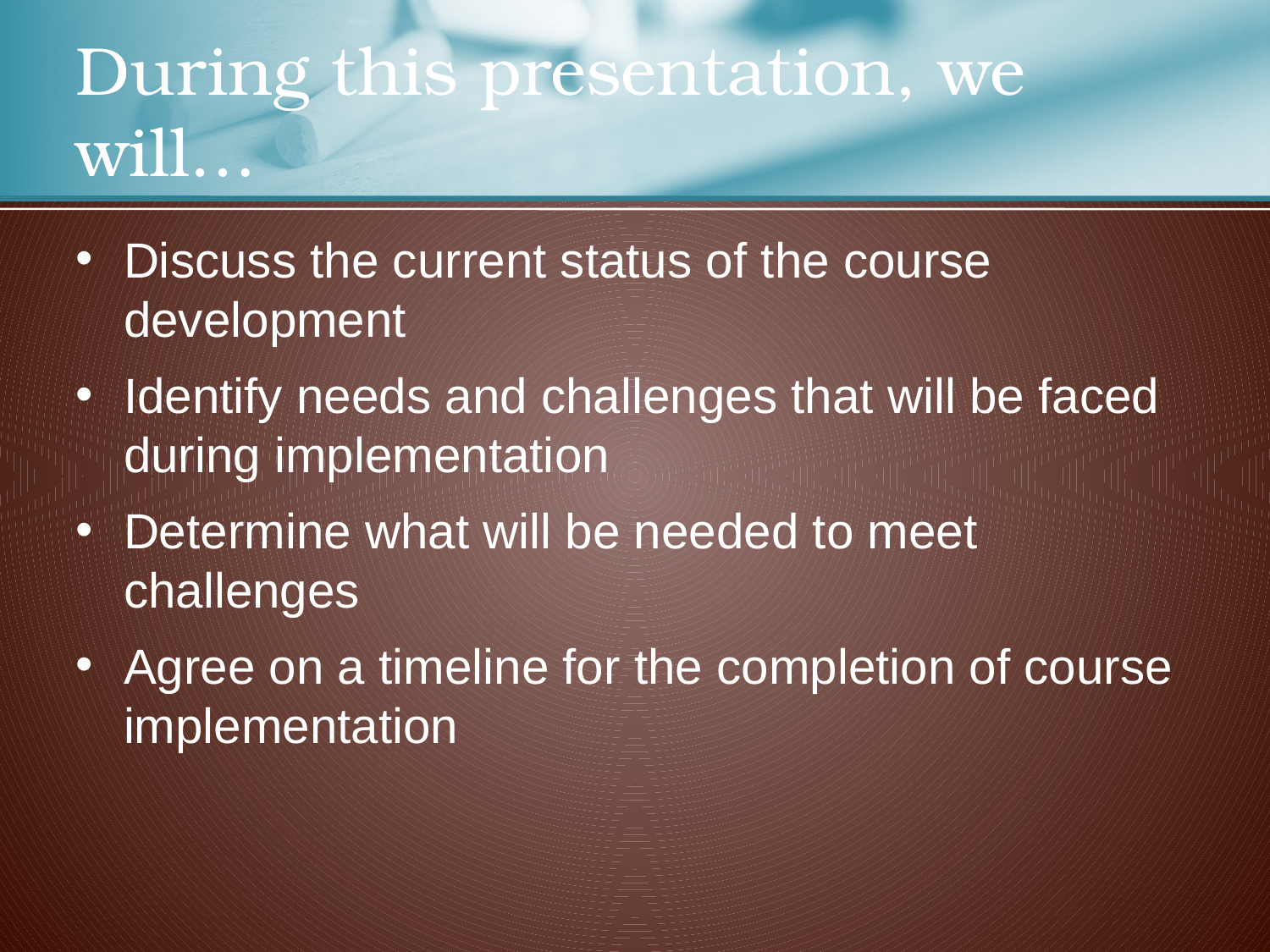

# During this presentation, we will…
Discuss the current status of the course development
Identify needs and challenges that will be faced during implementation
Determine what will be needed to meet challenges
Agree on a timeline for the completion of course implementation